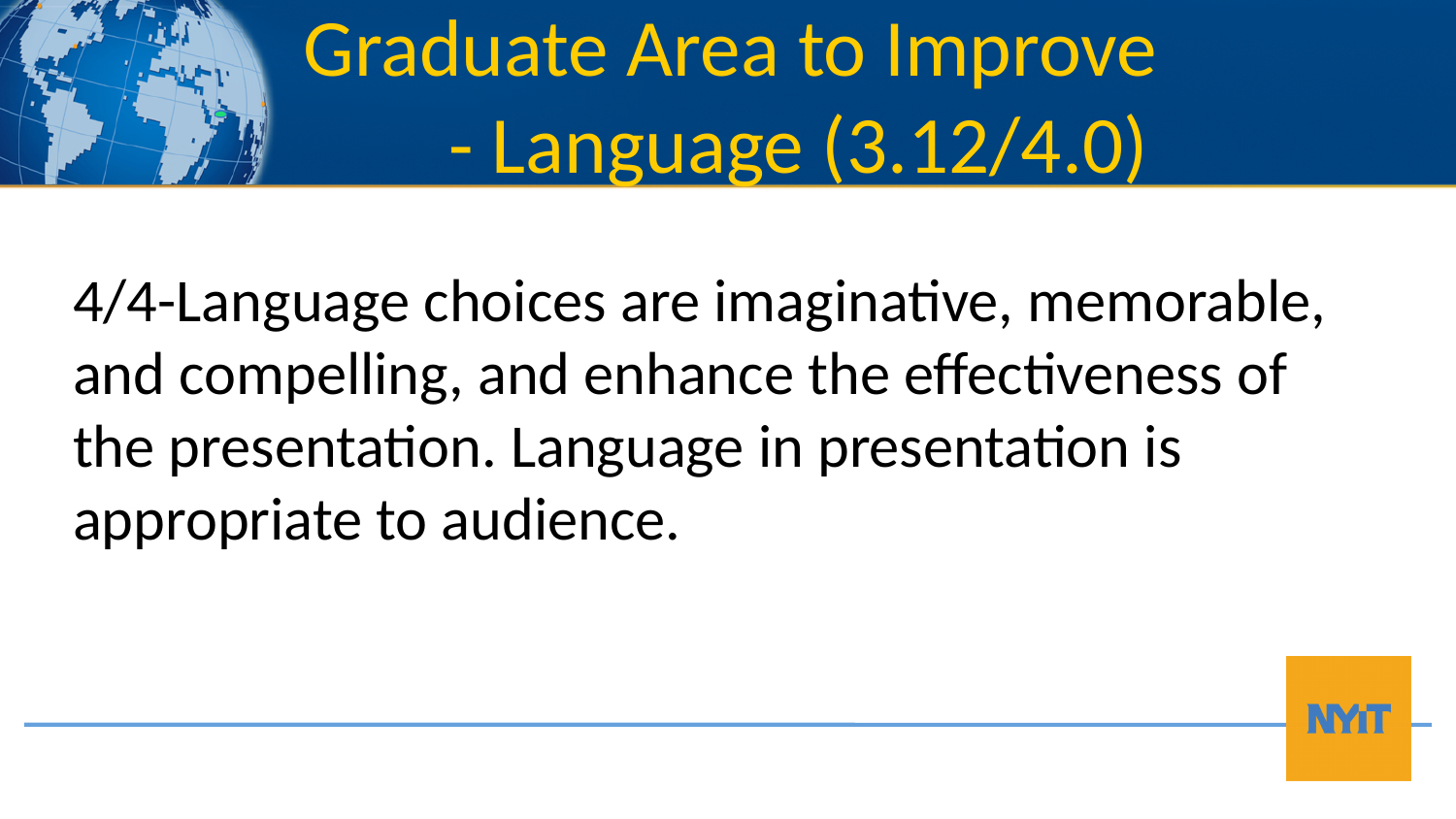

Graduate Area to Improve
	- Language (3.12/4.0)

4/4-Language choices are imaginative, memorable, and compelling, and enhance the effectiveness of the presentation. Language in presentation is appropriate to audience.